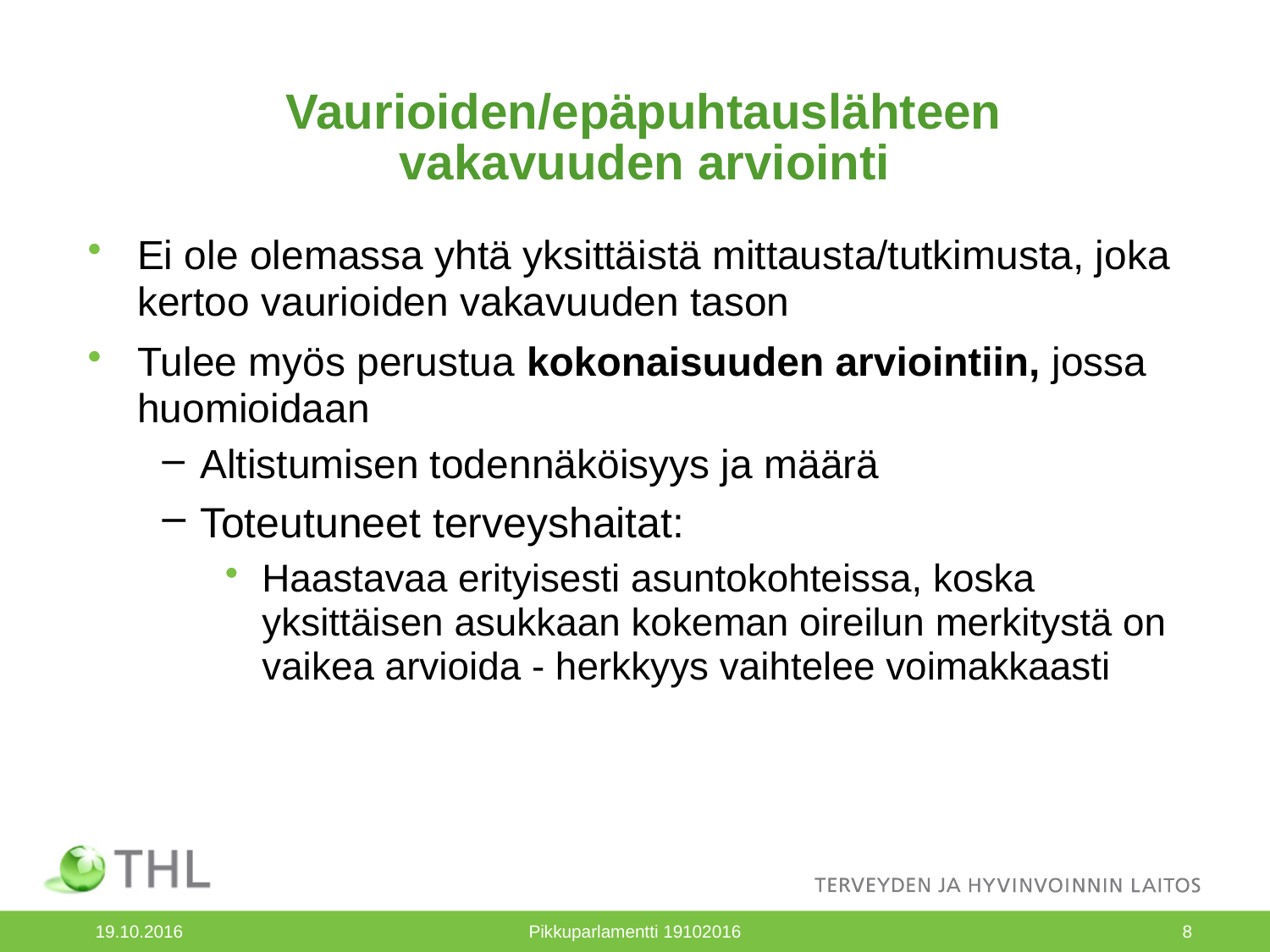

# Vaurioiden/epäpuhtauslähteen vakavuuden arviointi
Ei ole olemassa yhtä yksittäistä mittausta/tutkimusta, joka kertoo vaurioiden vakavuuden tason
Tulee myös perustua kokonaisuuden arviointiin, jossa huomioidaan
Altistumisen todennäköisyys ja määrä
Toteutuneet terveyshaitat:
Haastavaa erityisesti asuntokohteissa, koska yksittäisen asukkaan kokeman oireilun merkitystä on vaikea arvioida - herkkyys vaihtelee voimakkaasti

19.10.2016
Pikkuparlamentti 19102016
8